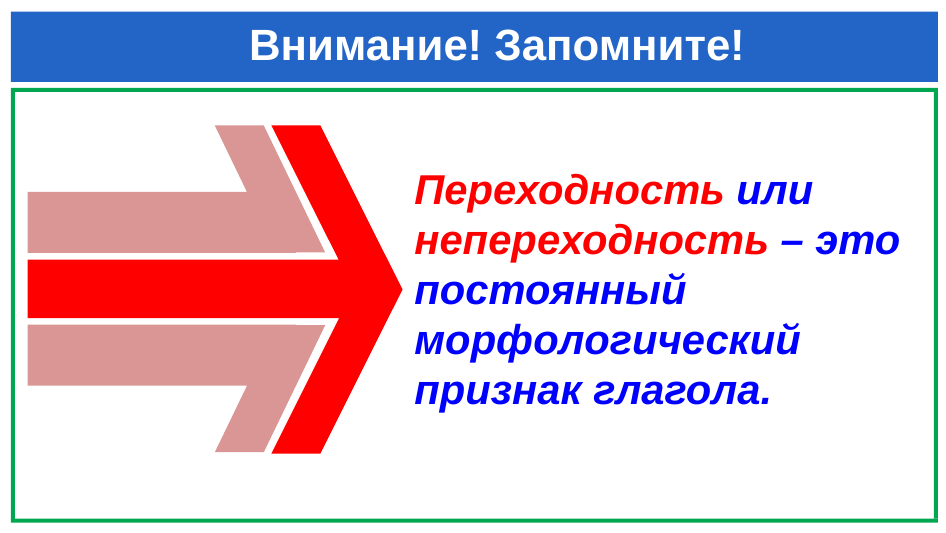

# Внимание! Запомните!

Переходность или непереходность – это постоянный морфологический признак глагола.